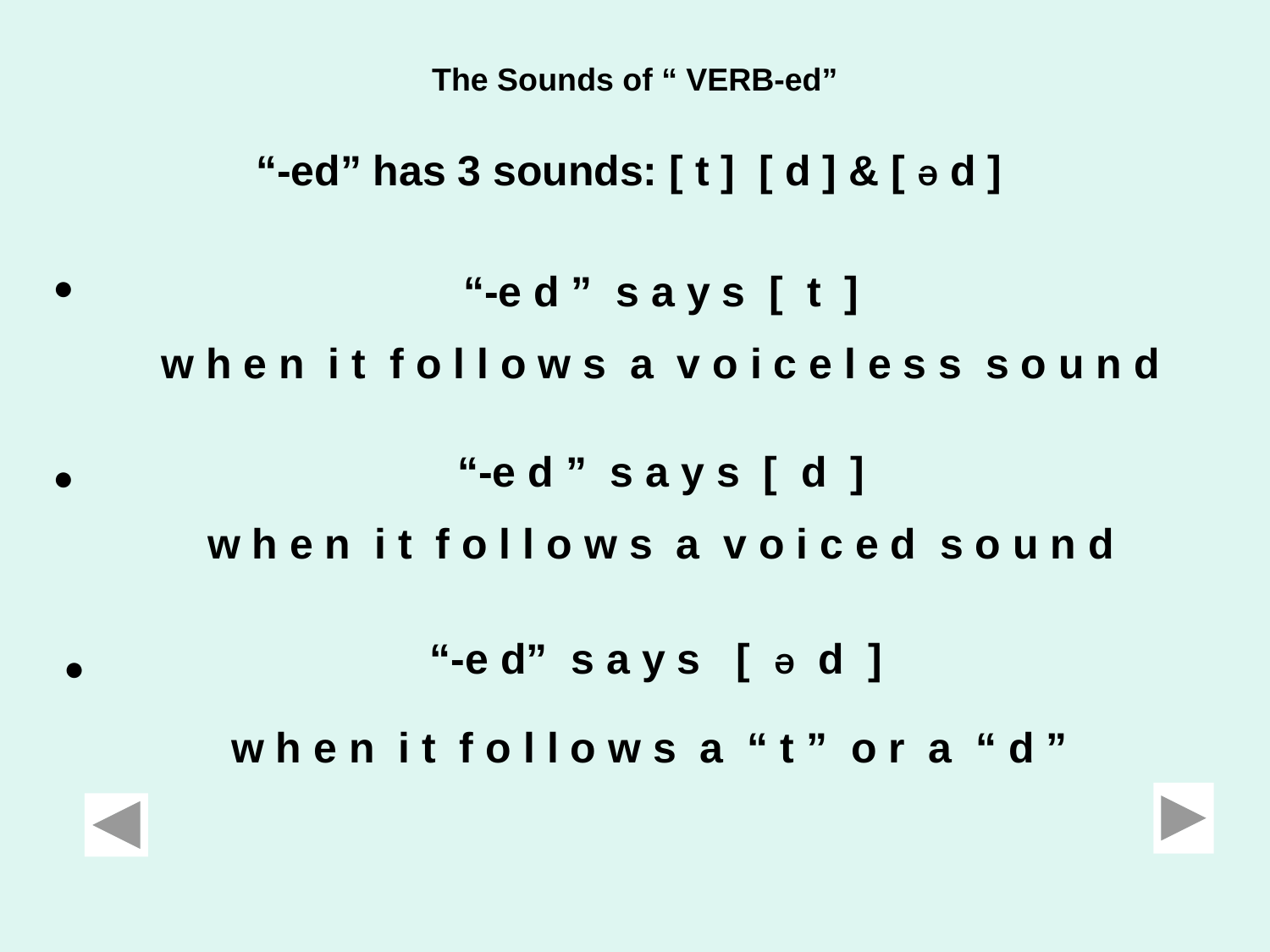

The Sounds of “ VERB-ed”
 “-ed” has 3 sounds: [ t ]  [ d ] & [ Ə d ]
●
“-e d ”  s a y s  [  t  ]
w h e n  i t  f o l l o w s  a  v o i c e l e s s  s o u n d
“-e d ”  s a y s  [  d  ]
w h e n  i t  f o l l o w s  a  v o i c e d  s o u n d
●
“-e d”  s a y s   [  Ə  d  ]
w h e n  i t  f o l l o w s  a  “ t ”  o r  a  “ d ”
●

.